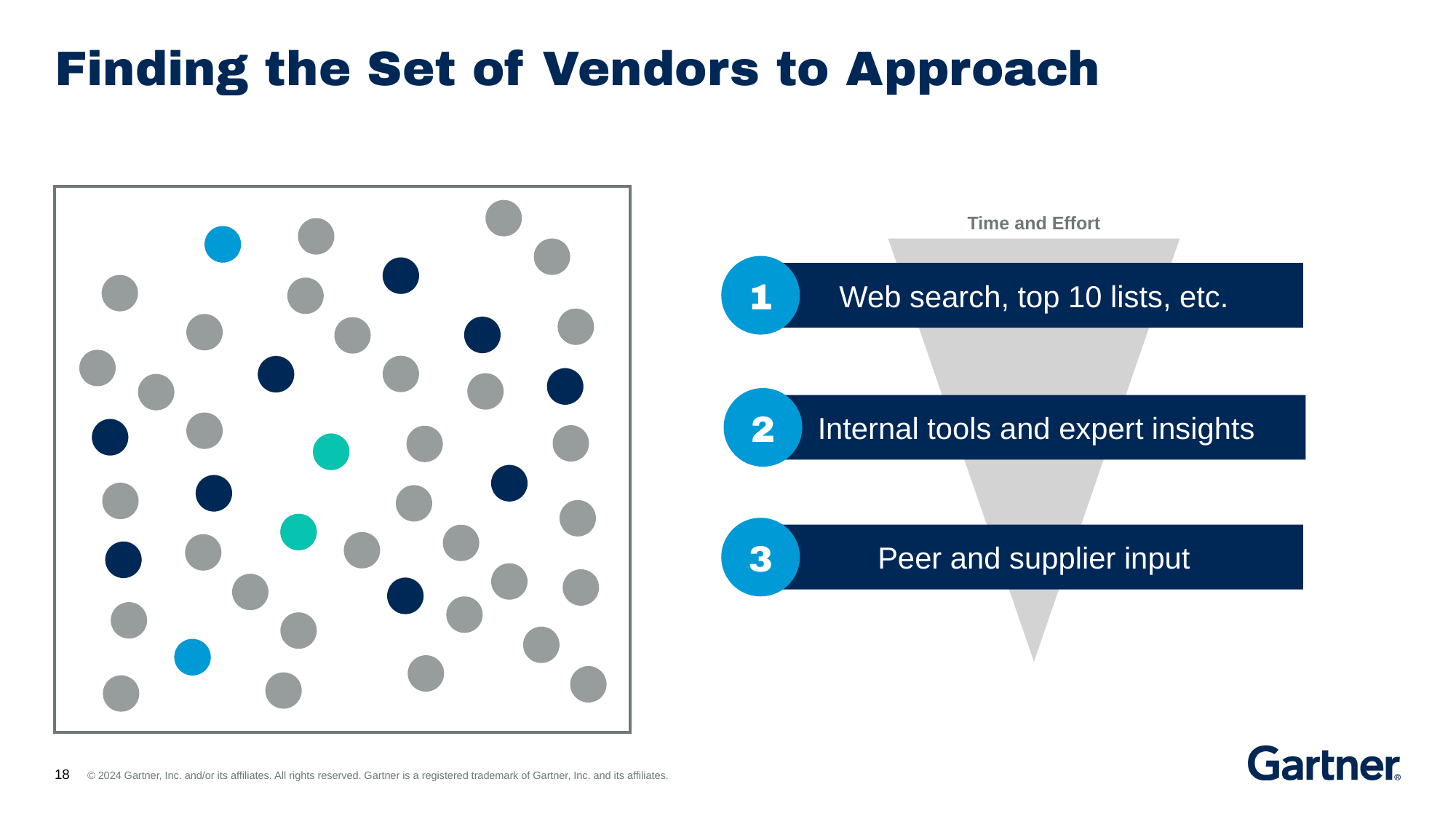

# Finding the Set of Vendors to Approach

Time and Effort

1

Web search, top 10 lists, etc.

2
Internal tools and expert insights

3
Peer and supplier input